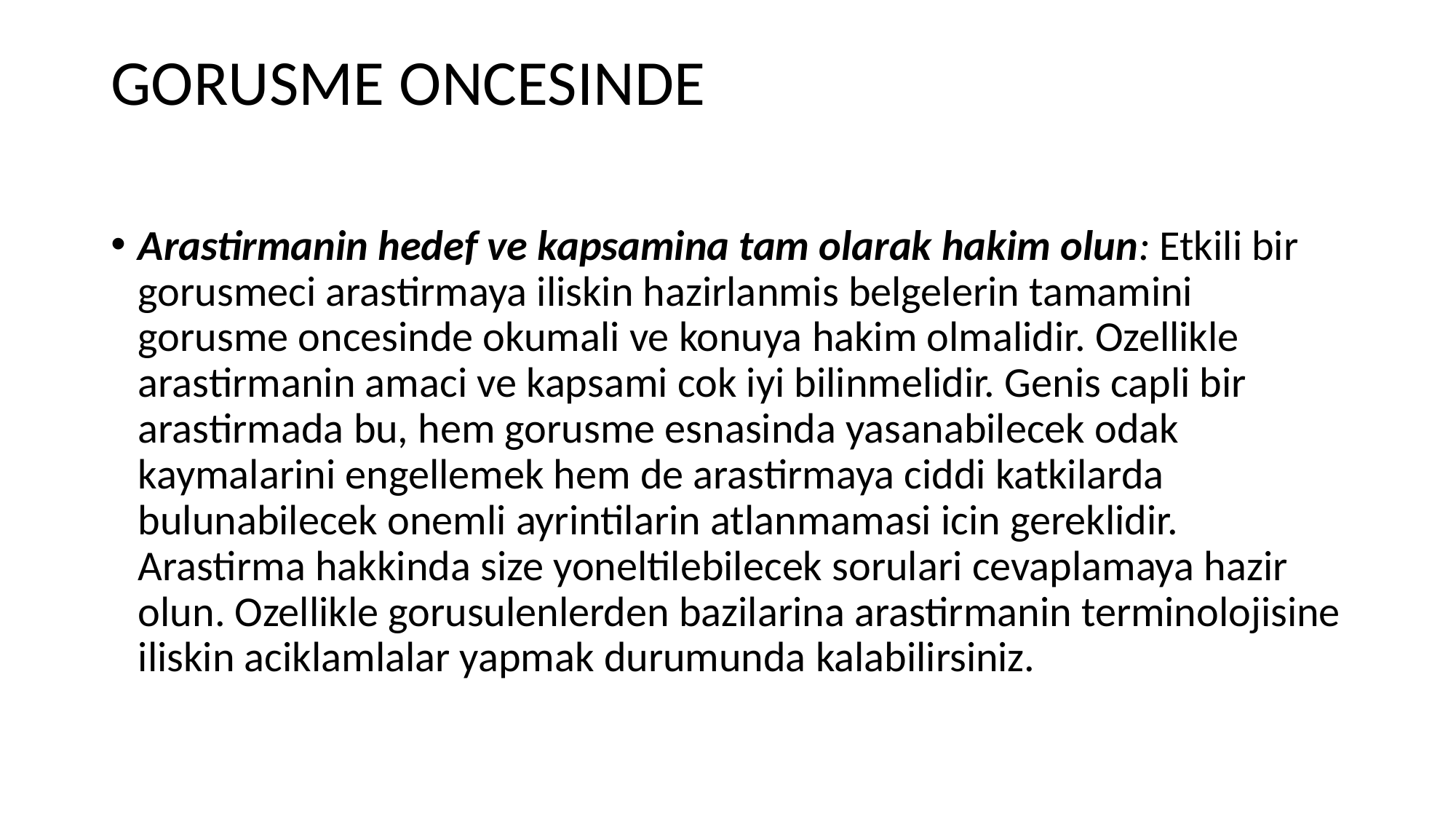

# GORUSME ONCESINDE
Arastirmanin hedef ve kapsamina tam olarak hakim olun: Etkili bir gorusmeci arastirmaya iliskin hazirlanmis belgelerin tamamini gorusme oncesinde okumali ve konuya hakim olmalidir. Ozellikle arastirmanin amaci ve kapsami cok iyi bilinmelidir. Genis capli bir arastirmada bu, hem gorusme esnasinda yasanabilecek odak kaymalarini engellemek hem de arastirmaya ciddi katkilarda bulunabilecek onemli ayrintilarin atlanmamasi icin gereklidir. Arastirma hakkinda size yoneltilebilecek sorulari cevaplamaya hazir olun. Ozellikle gorusulenlerden bazilarina arastirmanin terminolojisine iliskin aciklamlalar yapmak durumunda kalabilirsiniz.